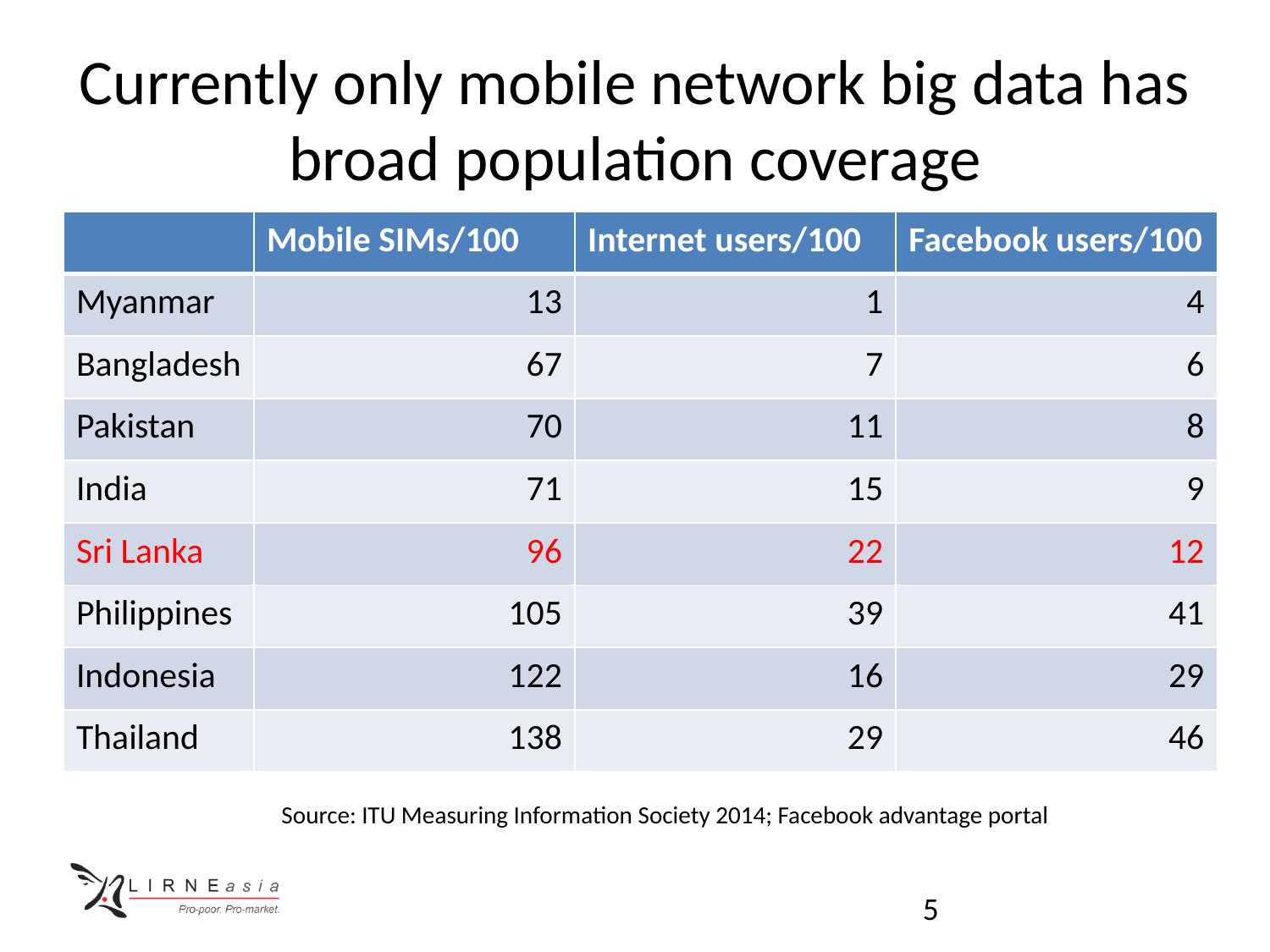

# Currently only mobile network big data has broad population coverage
|  | Mobile SIMs/100 | Internet users/100 | Facebook users/100 |
| --- | --- | --- | --- |
| Myanmar | 13 | 1 | 4 |
| Bangladesh | 67 | 7 | 6 |
| Pakistan | 70 | 11 | 8 |
| India | 71 | 15 | 9 |
| Sri Lanka | 96 | 22 | 12 |
| Philippines | 105 | 39 | 41 |
| Indonesia | 122 | 16 | 29 |
| Thailand | 138 | 29 | 46 |
Source: ITU Measuring Information Society 2014; Facebook advantage portal
5